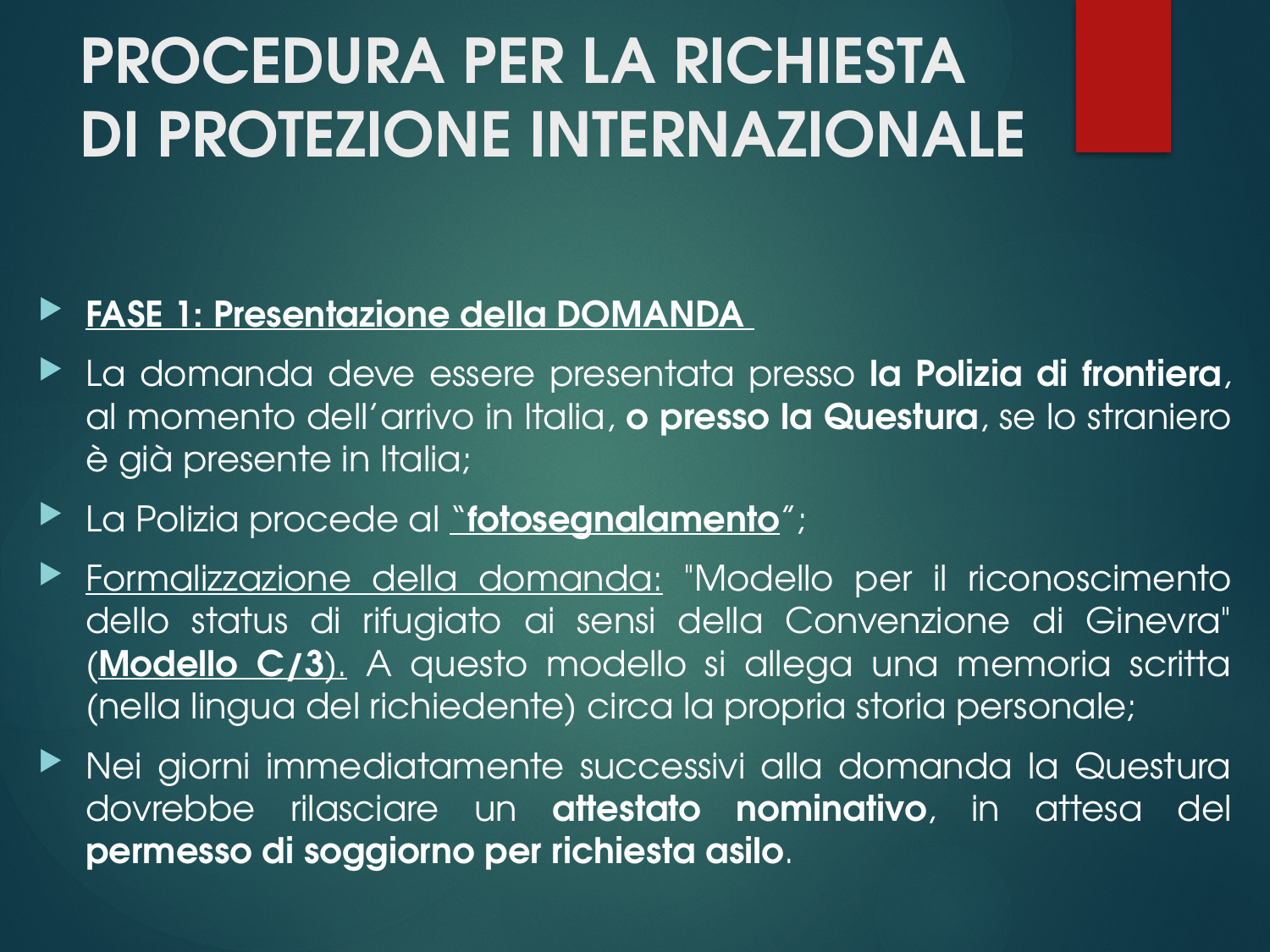

# PROCEDURA PER LA RICHIESTA DI PROTEZIONE INTERNAZIONALE
FASE 1: Presentazione della DOMANDA
La domanda deve essere presentata presso la Polizia di frontiera, al momento dell’arrivo in Italia, o presso la Questura, se lo straniero è già presente in Italia;
La Polizia procede al “fotosegnalamento”;
Formalizzazione della domanda: "Modello per il riconoscimento dello status di rifugiato ai sensi della Convenzione di Ginevra" (Modello C/3). A questo modello si allega una memoria scritta (nella lingua del richiedente) circa la propria storia personale;
Nei giorni immediatamente successivi alla domanda la Questura dovrebbe rilasciare un attestato nominativo, in attesa del permesso di soggiorno per richiesta asilo.